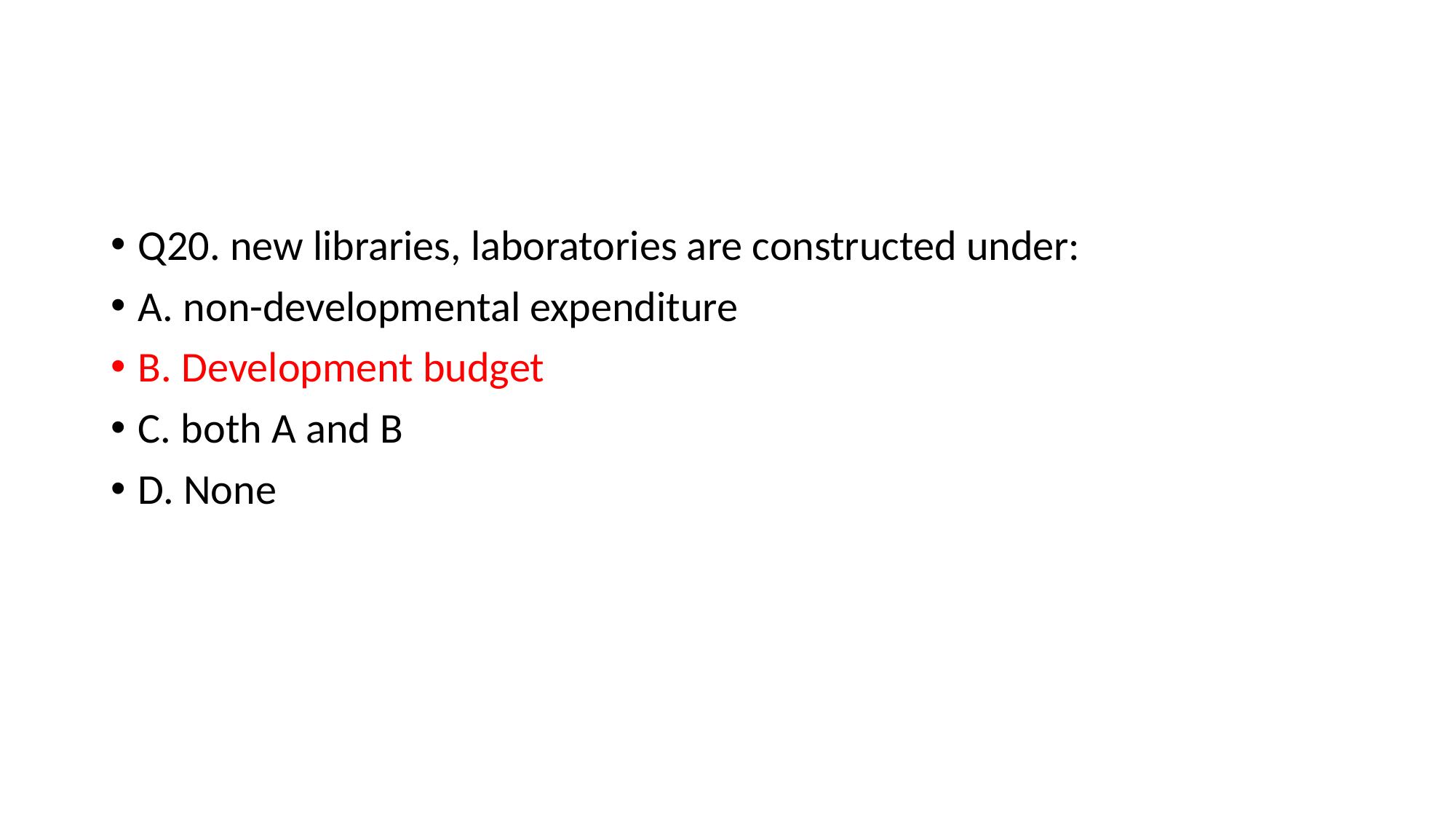

#
Q20. new libraries, laboratories are constructed under:
A. non-developmental expenditure
B. Development budget
C. both A and B
D. None